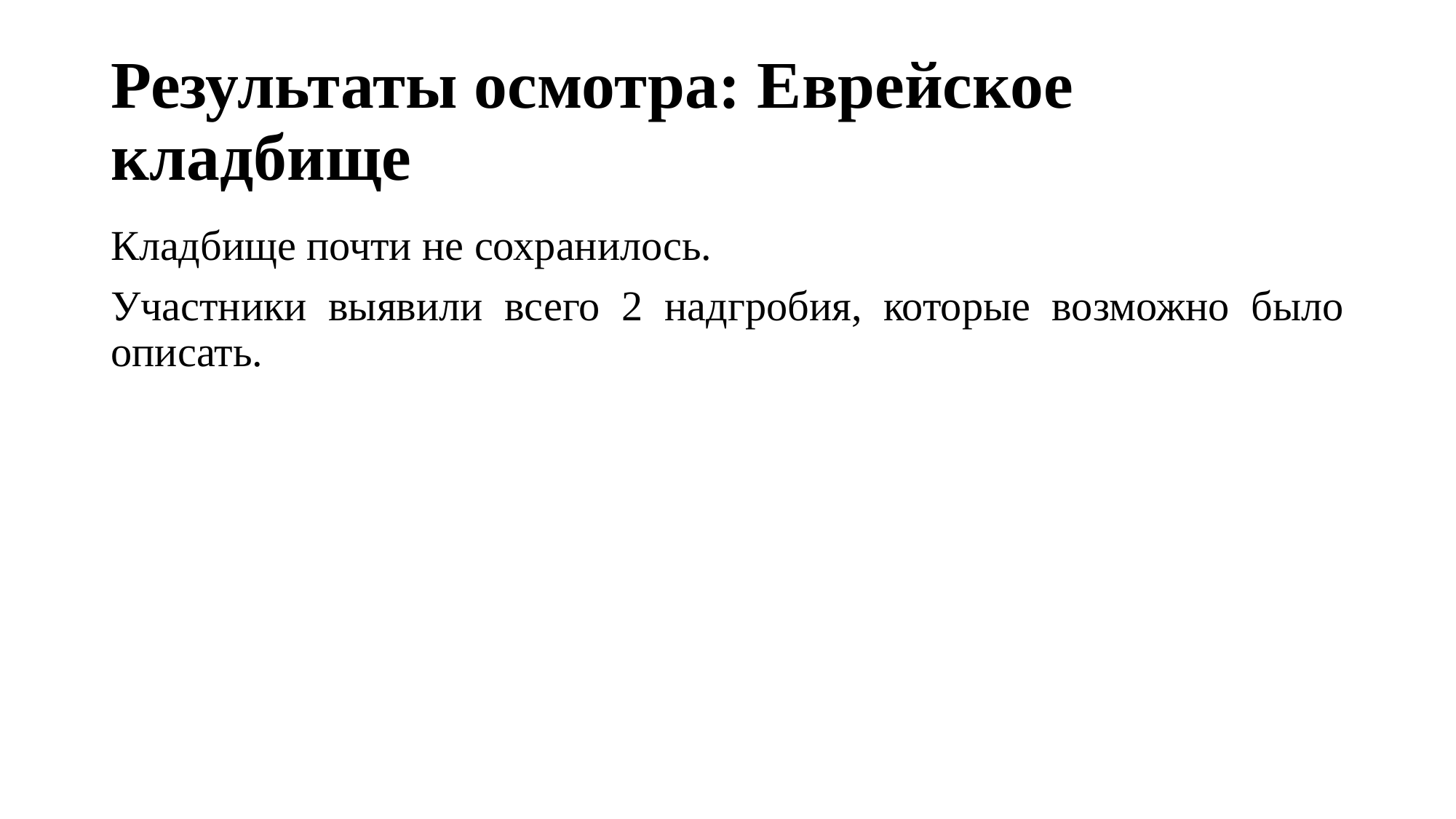

# Результаты осмотра: Еврейское кладбище
Кладбище почти не сохранилось.
Участники выявили всего 2 надгробия, которые возможно было описать.